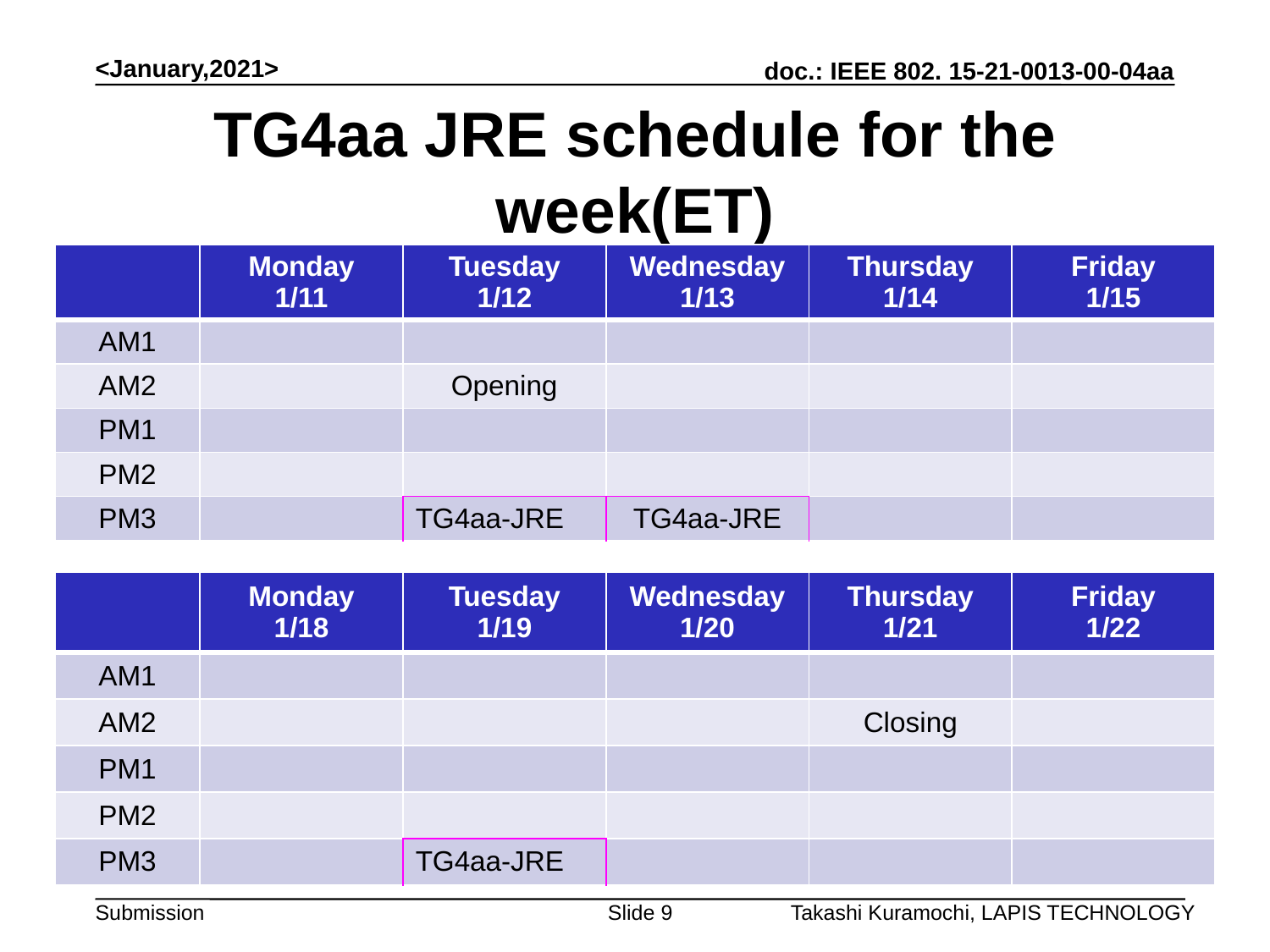

<January,2021>
# TG4aa JRE schedule for the week(ET)
|  | Monday 1/11 | Tuesday 1/12 | Wednesday 1/13 | Thursday 1/14 | Friday 1/15 |
| --- | --- | --- | --- | --- | --- |
| AM1 |  |  |  |  |  |
| AM2 |  | Opening |  |  |  |
| PM1 |  |  |  |  |  |
| PM2 |  |  |  |  |  |
| PM3 |  | TG4aa-JRE | TG4aa-JRE |  |  |
|  | Monday 1/18 | Tuesday 1/19 | Wednesday 1/20 | Thursday 1/21 | Friday 1/22 |
| --- | --- | --- | --- | --- | --- |
| AM1 |  |  |  |  |  |
| AM2 |  |  |  | Closing |  |
| PM1 |  |  |  |  |  |
| PM2 |  |  |  |  |  |
| PM3 |  | TG4aa-JRE |  |  |  |
Slide 9
Takashi Kuramochi, LAPIS TECHNOLOGY